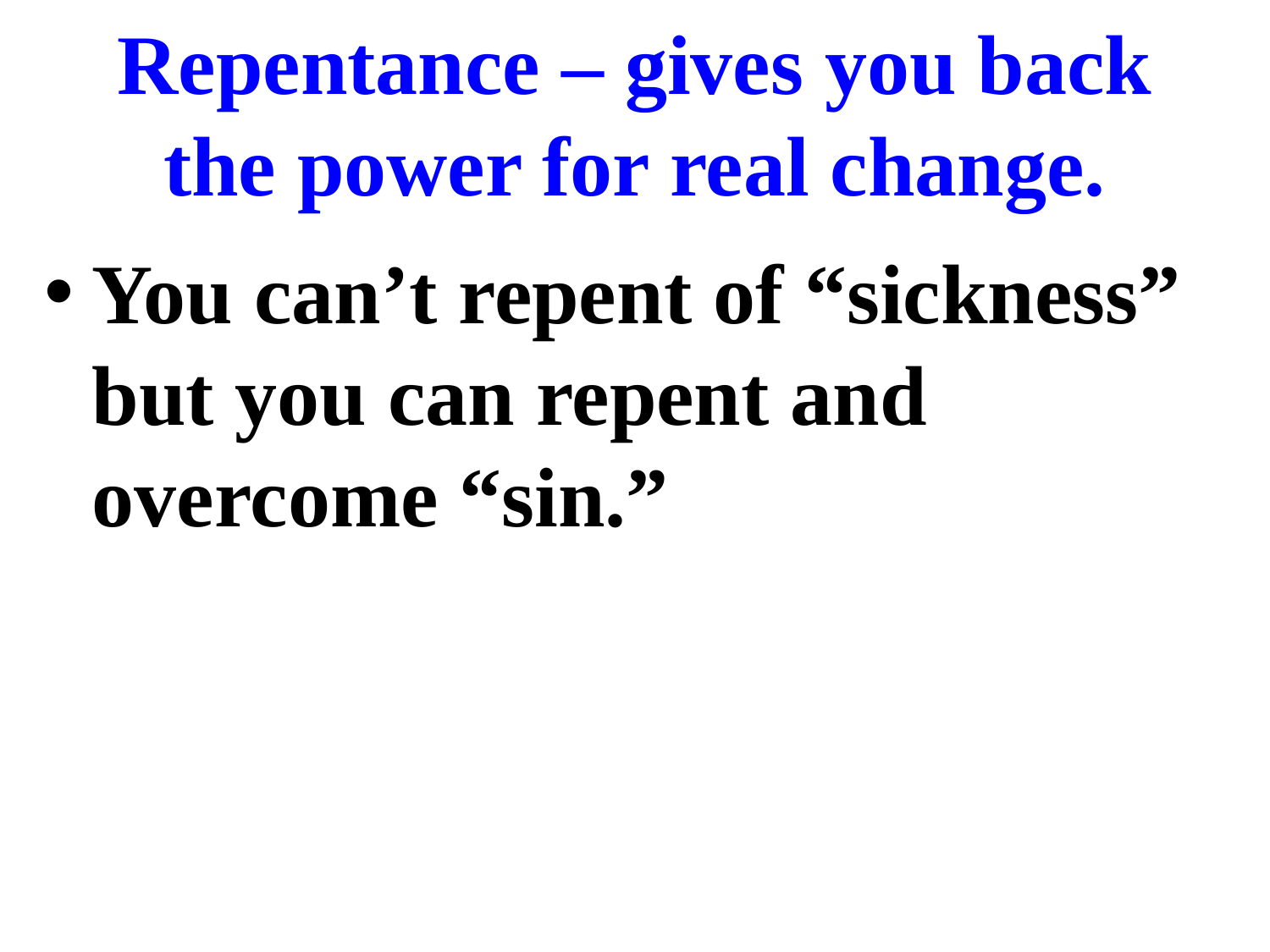

# Repentance – gives you back the power for real change.
You can’t repent of “sickness” but you can repent and overcome “sin.”